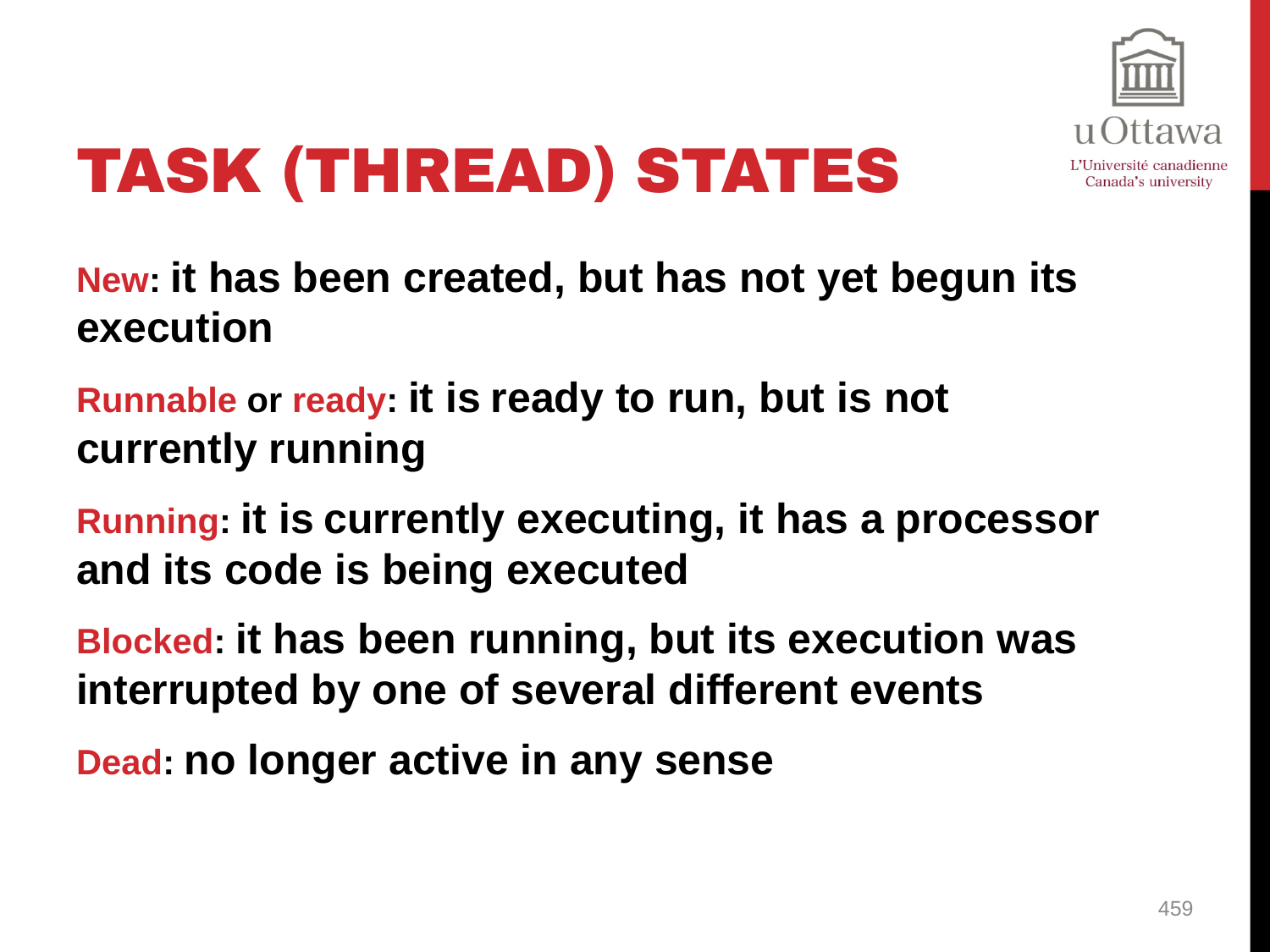

# Task (Thread) States
New: it has been created, but has not yet begun its execution
Runnable or ready: it is ready to run, but is not currently running
Running: it is currently executing, it has a processor and its code is being executed
Blocked: it has been running, but its execution was interrupted by one of several different events
Dead: no longer active in any sense
459